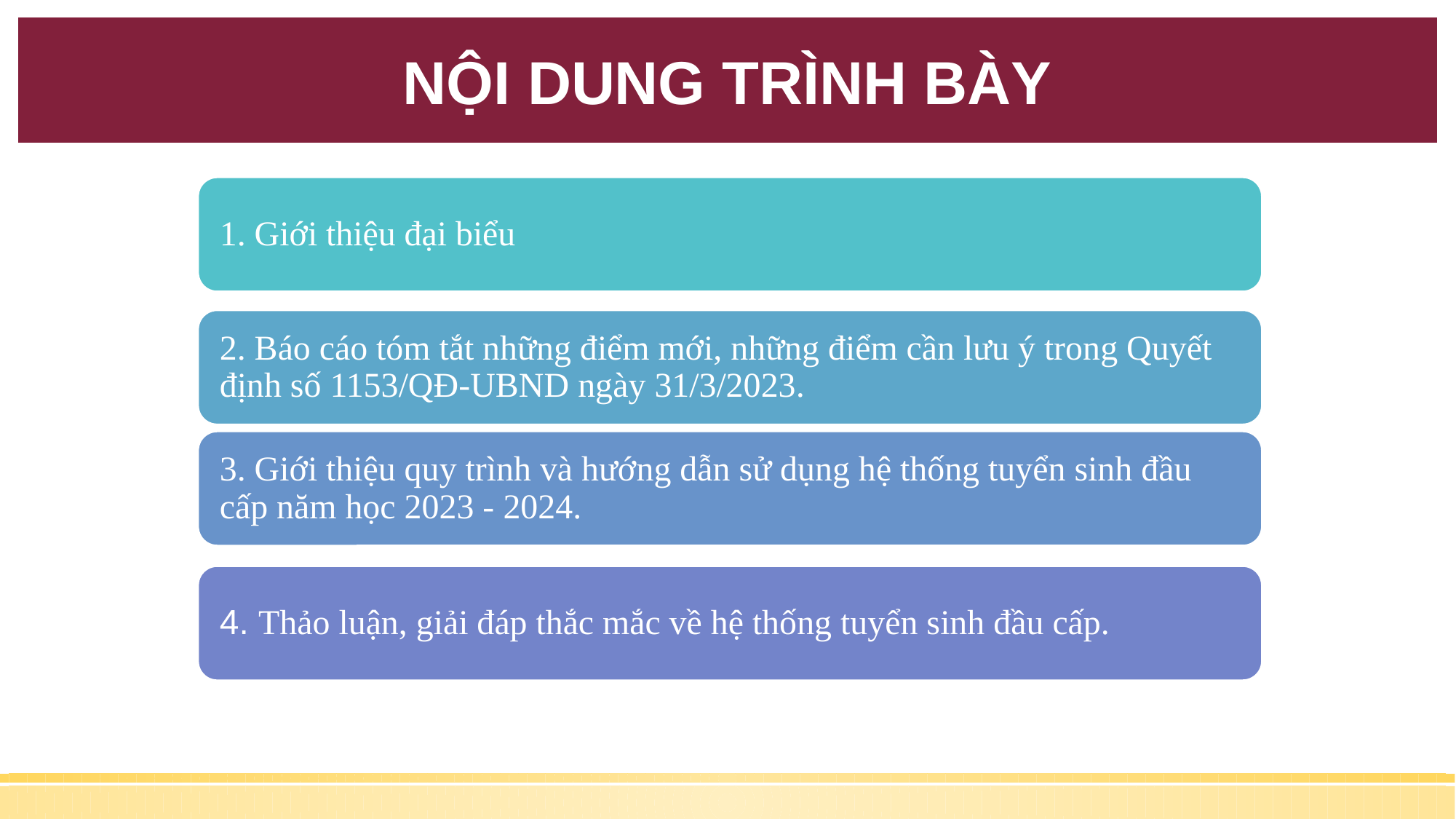

# NỘI DUNG TRÌNH BÀY
1. Giới thiệu đại biểu
2. Báo cáo tóm tắt những điểm mới, những điểm cần lưu ý trong Quyết định số 1153/QĐ-UBND ngày 31/3/2023.
3. Giới thiệu quy trình và hướng dẫn sử dụng hệ thống tuyển sinh đầu cấp năm học 2023 - 2024.
4. Thảo luận, giải đáp thắc mắc về hệ thống tuyển sinh đầu cấp.